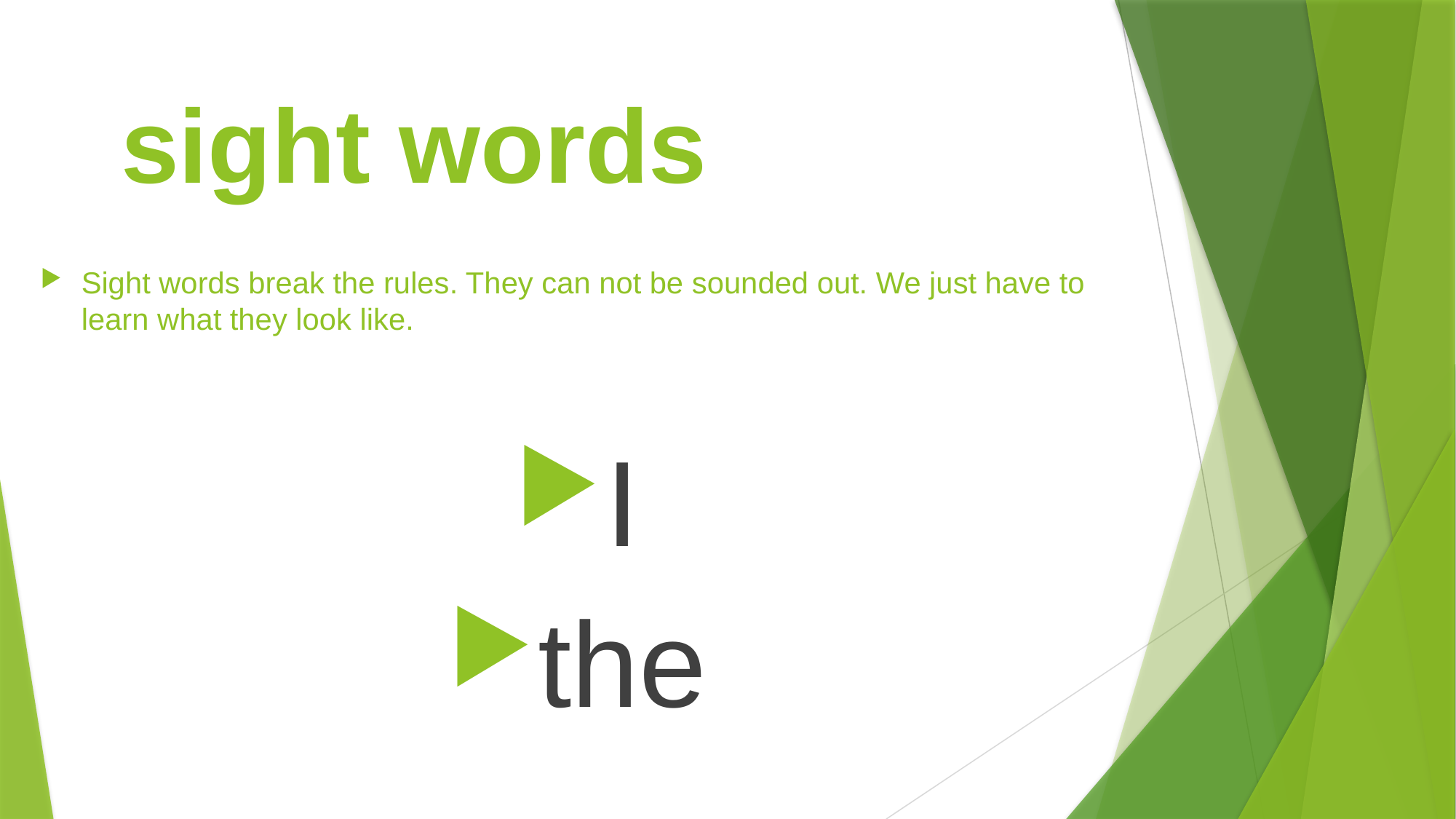

# sight words
Sight words break the rules. They can not be sounded out. We just have to learn what they look like.
I
the